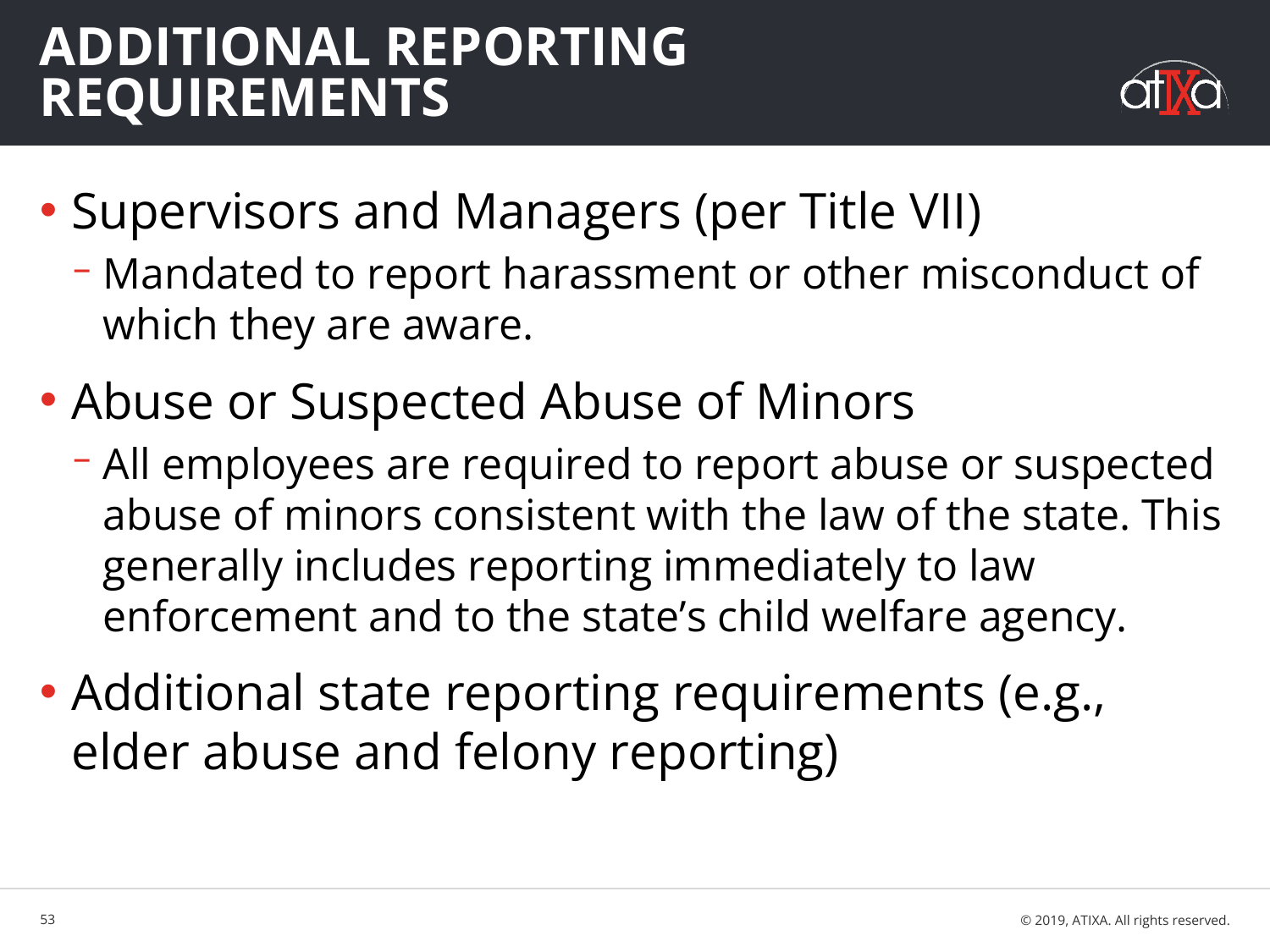

# Additional Reporting Requirements
Supervisors and Managers (per Title VII)
Mandated to report harassment or other misconduct of which they are aware.
Abuse or Suspected Abuse of Minors
All employees are required to report abuse or suspected abuse of minors consistent with the law of the state. This generally includes reporting immediately to law enforcement and to the state’s child welfare agency.
Additional state reporting requirements (e.g., elder abuse and felony reporting)